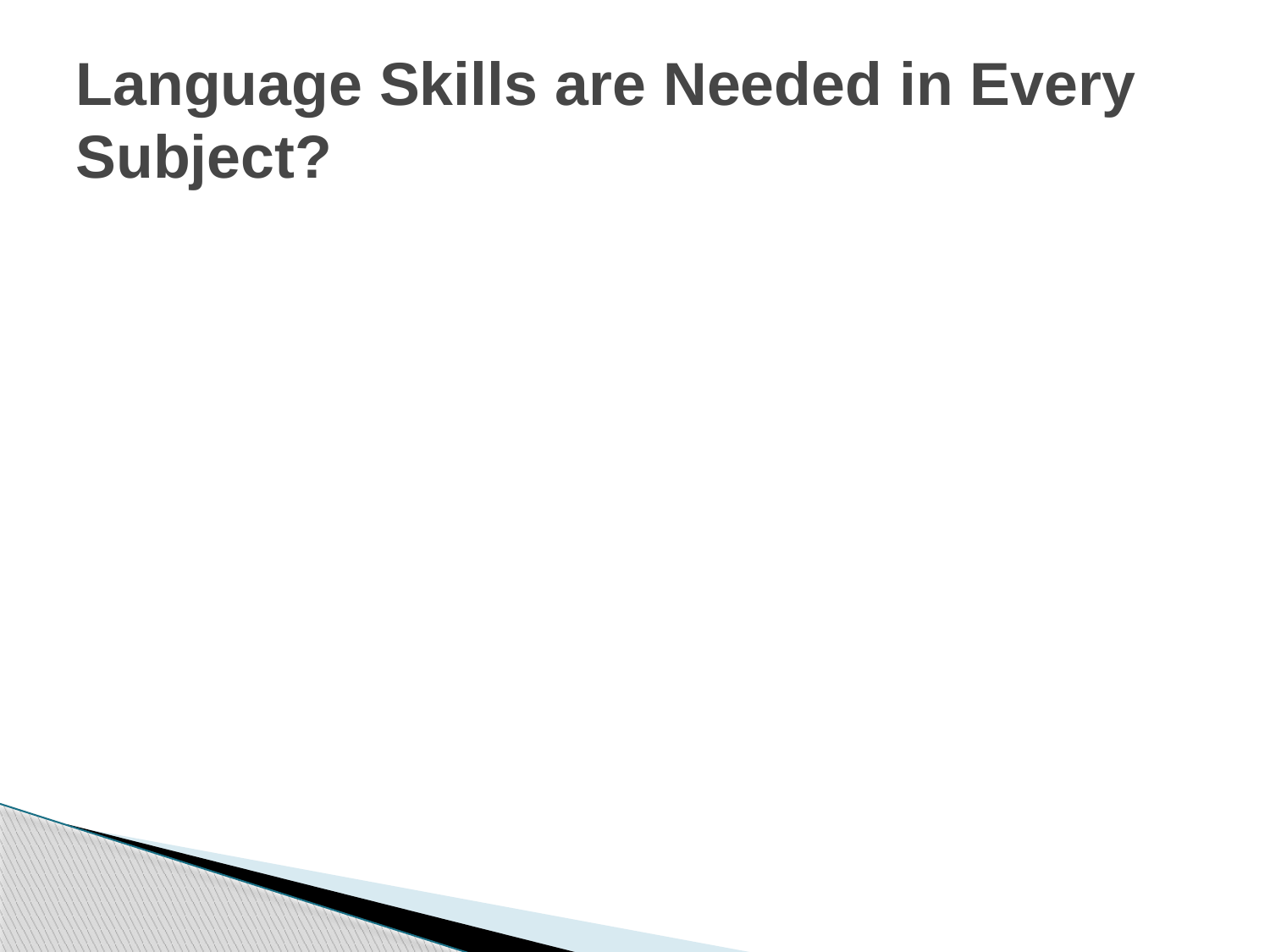

# Language Skills are Needed in Every Subject?